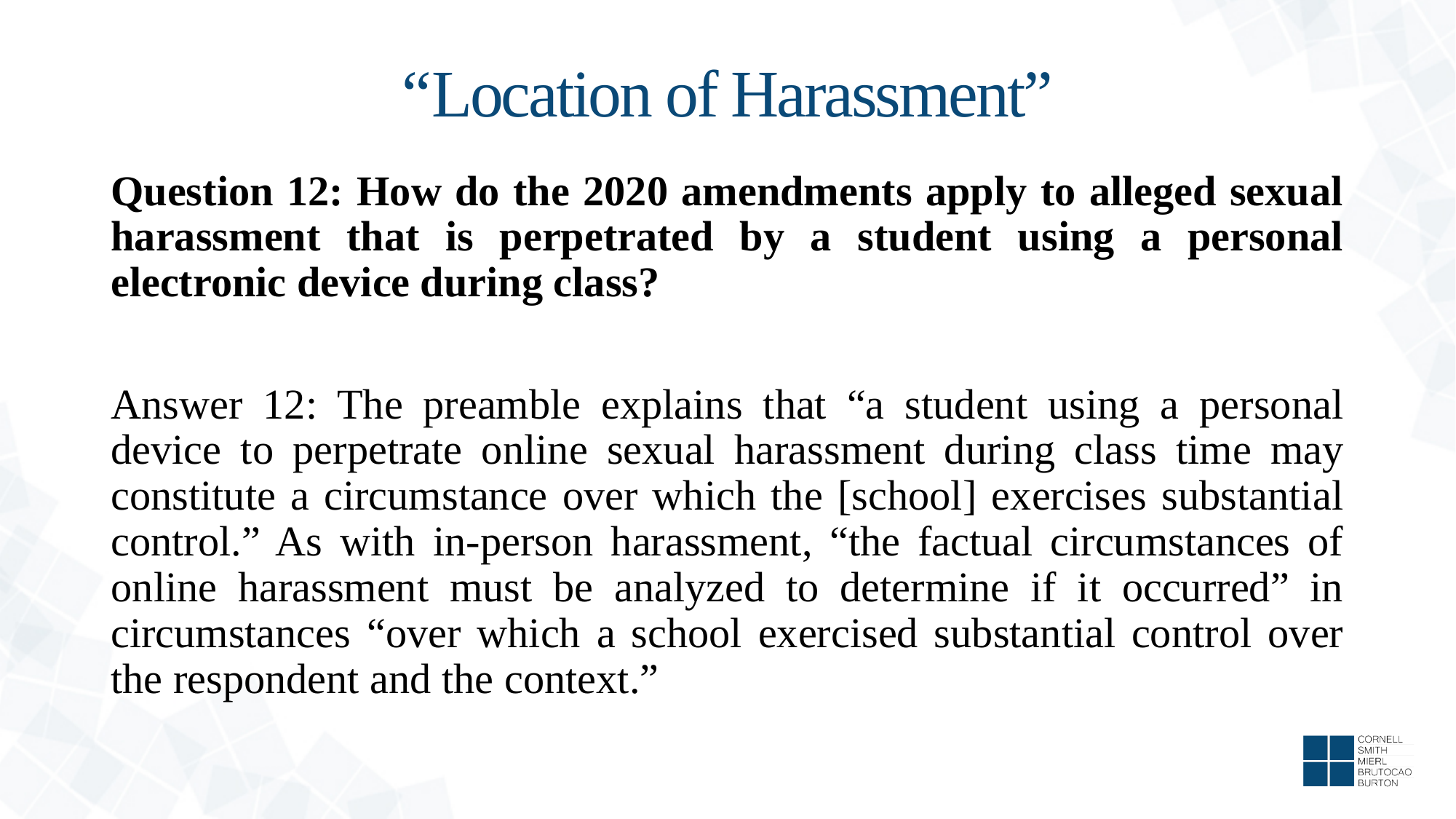

# “Location of Harassment”
Question 12: How do the 2020 amendments apply to alleged sexual harassment that is perpetrated by a student using a personal electronic device during class?

Answer 12: The preamble explains that “a student using a personal device to perpetrate online sexual harassment during class time may constitute a circumstance over which the [school] exercises substantial control.” As with in-person harassment, “the factual circumstances of online harassment must be analyzed to determine if it occurred” in circumstances “over which a school exercised substantial control over the respondent and the context.”